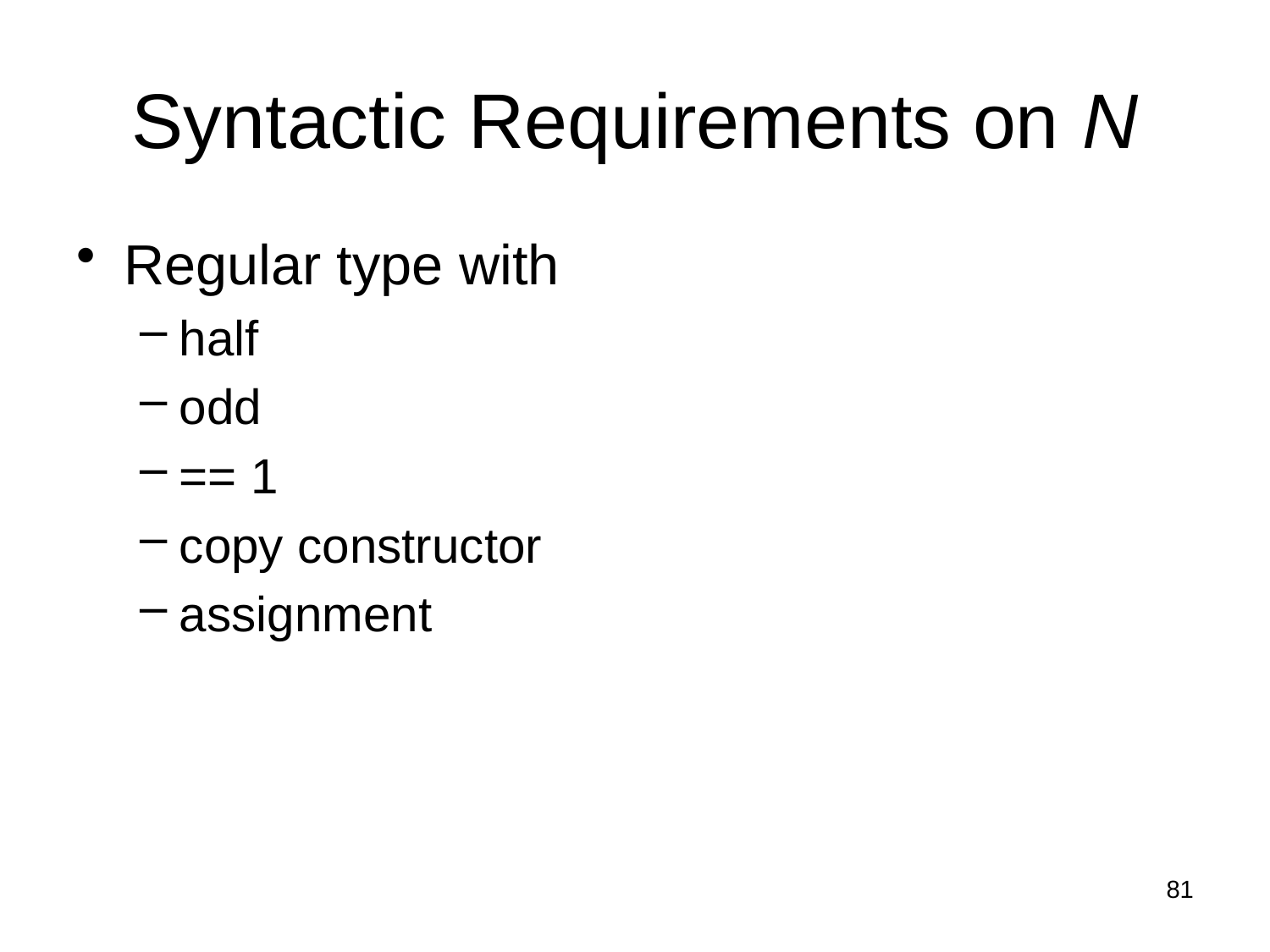

# Syntactic Requirements on N
Regular type with
half
odd
== 1
copy constructor
assignment
81